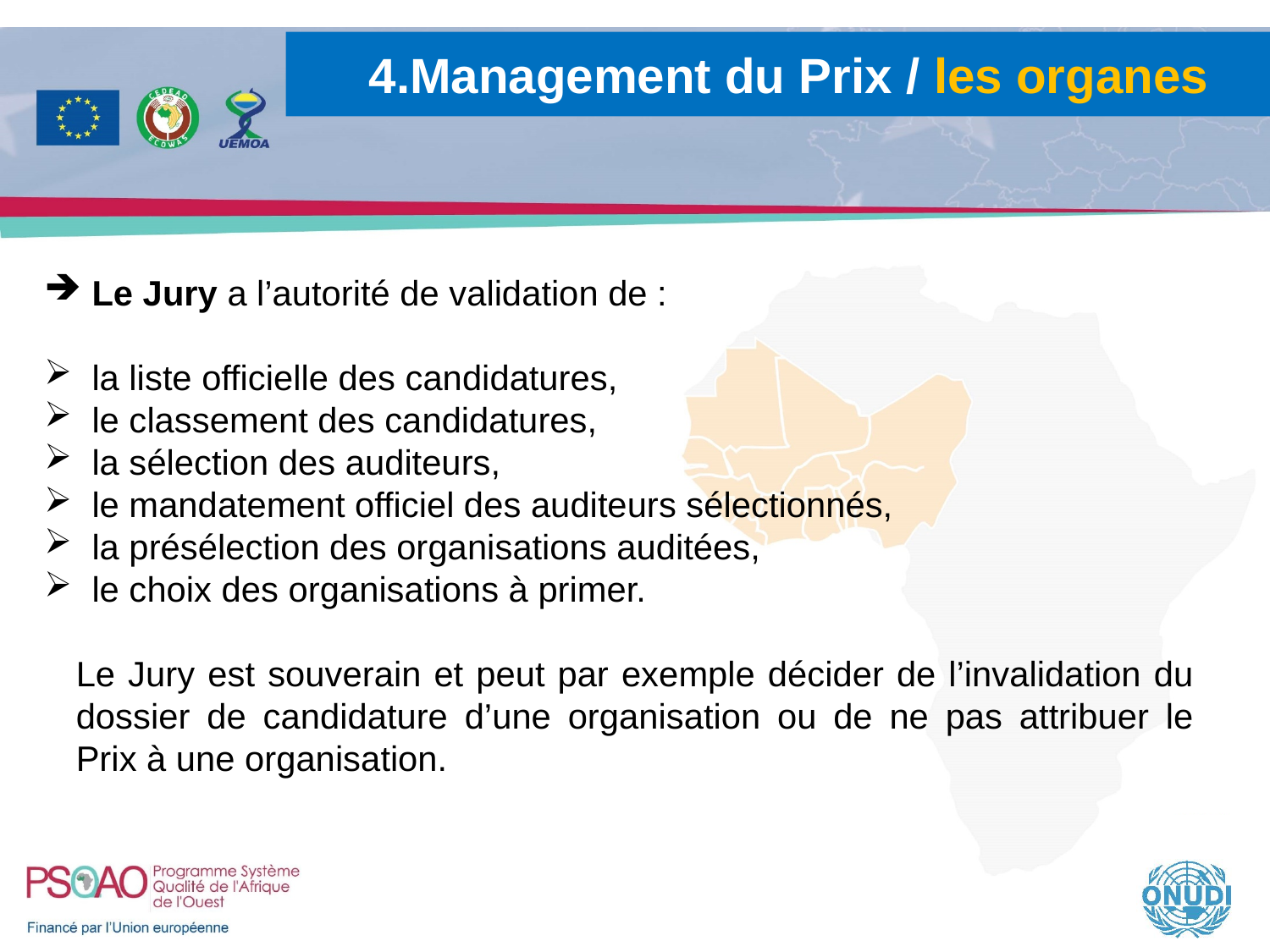

4.Management du Prix / les organes
Le Jury a l’autorité de validation de :

la liste officielle des candidatures,
le classement des candidatures,
la sélection des auditeurs,
le mandatement officiel des auditeurs sélectionnés,
la présélection des organisations auditées,
le choix des organisations à primer.

Le Jury est souverain et peut par exemple décider de l’invalidation du dossier de candidature d’une organisation ou de ne pas attribuer le Prix à une organisation.